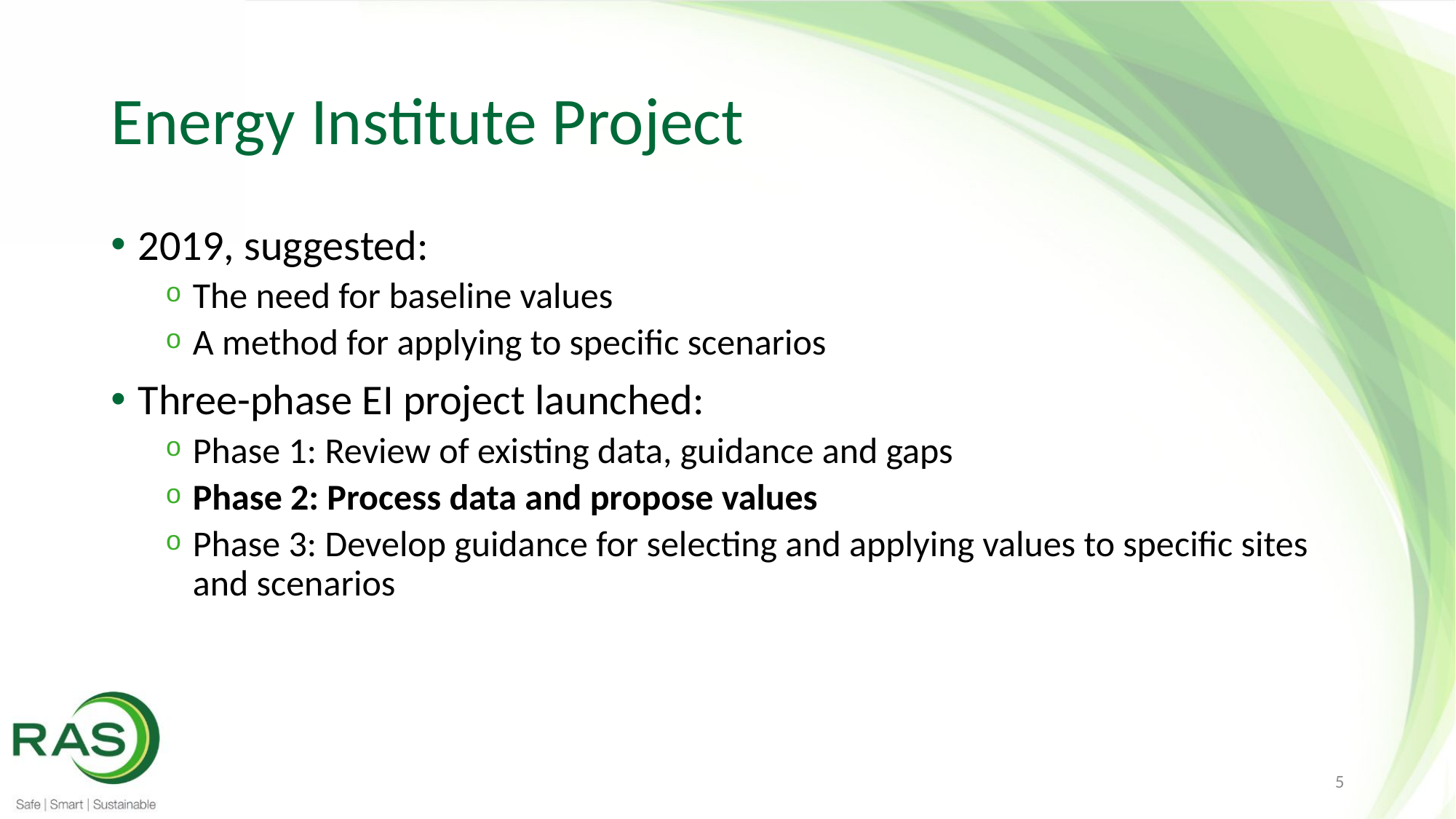

# Energy Institute Project
2019, suggested:
The need for baseline values
A method for applying to specific scenarios
Three-phase EI project launched:
Phase 1: Review of existing data, guidance and gaps
Phase 2: Process data and propose values
Phase 3: Develop guidance for selecting and applying values to specific sites and scenarios

5